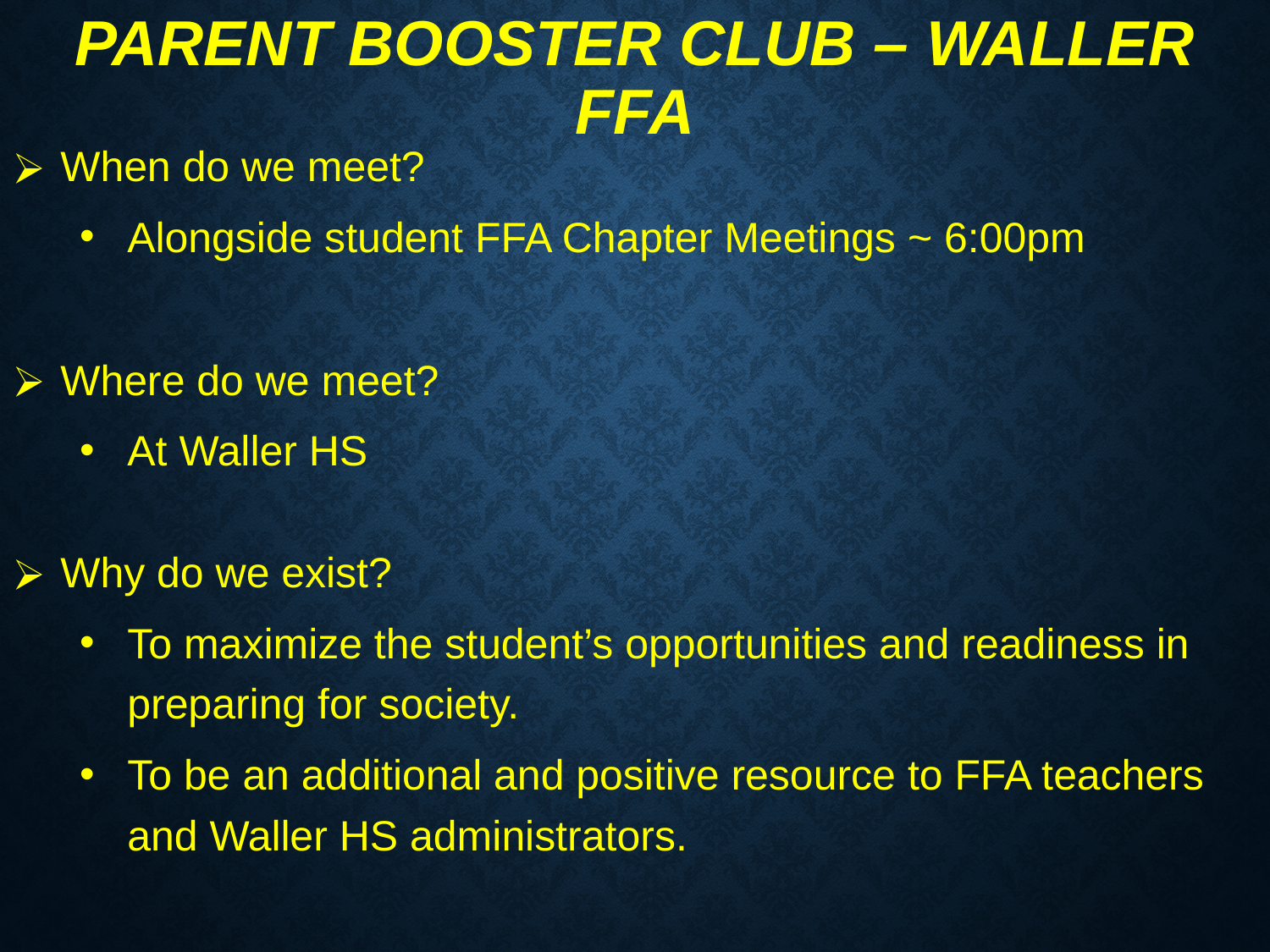

# PARENT BOOSTER CLUB – WALLER FFA
When do we meet?
Alongside student FFA Chapter Meetings ~ 6:00pm

Where do we meet?
At Waller HS

Why do we exist?
To maximize the student’s opportunities and readiness in preparing for society.
To be an additional and positive resource to FFA teachers and Waller HS administrators.